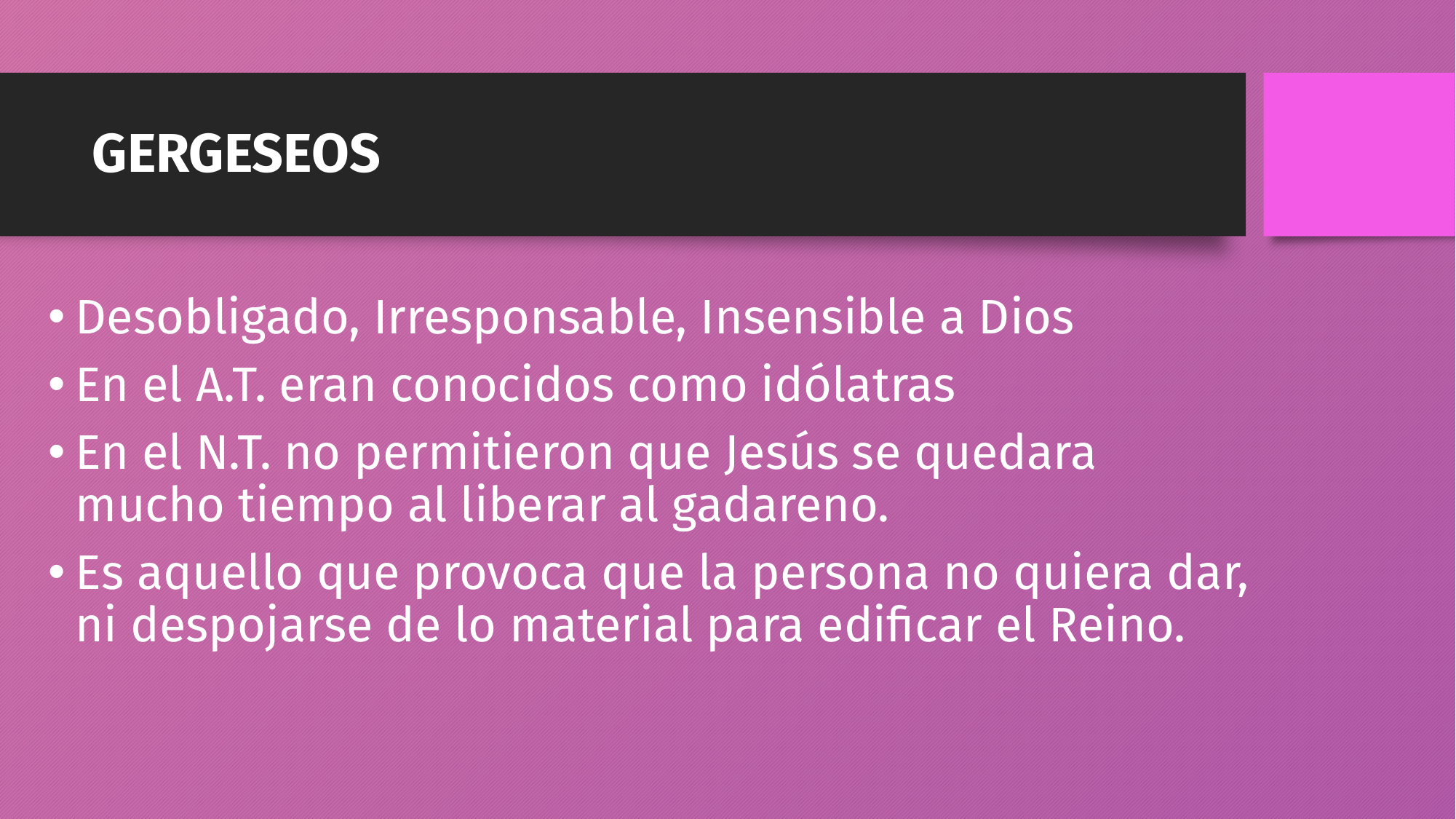

# GERGESEOS
Desobligado, Irresponsable, Insensible a Dios
En el A.T. eran conocidos como idólatras
En el N.T. no permitieron que Jesús se quedara mucho tiempo al liberar al gadareno.
Es aquello que provoca que la persona no quiera dar, ni despojarse de lo material para edificar el Reino.